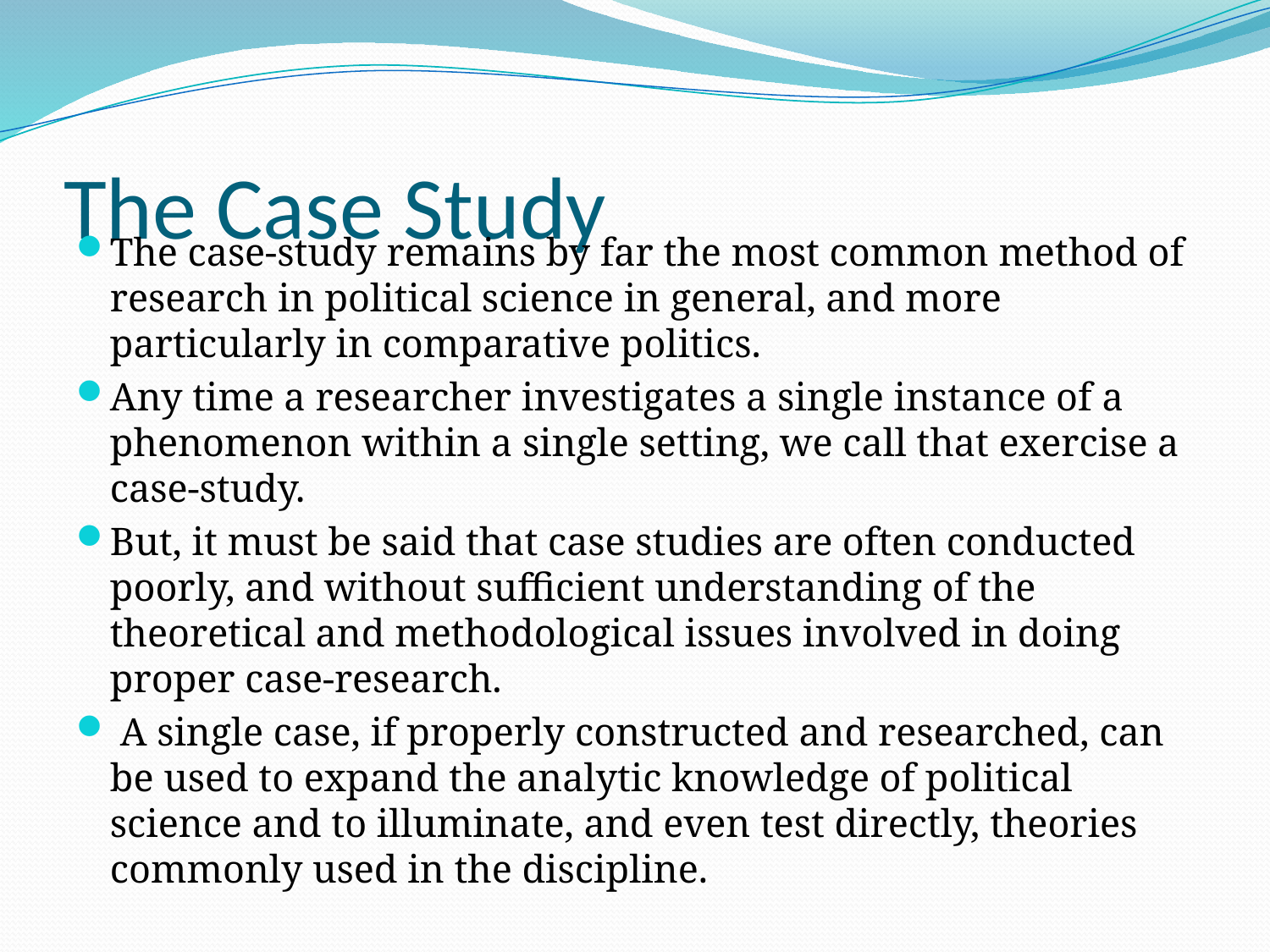

# The Case Study
The case-study remains by far the most common method of research in political science in general, and more particularly in comparative politics.
Any time a researcher investigates a single instance of a phenomenon within a single setting, we call that exercise a case-study.
But, it must be said that case studies are often conducted poorly, and without sufficient understanding of the theoretical and methodological issues involved in doing proper case-research.
 A single case, if properly constructed and researched, can be used to expand the analytic knowledge of political science and to illuminate, and even test directly, theories commonly used in the discipline.